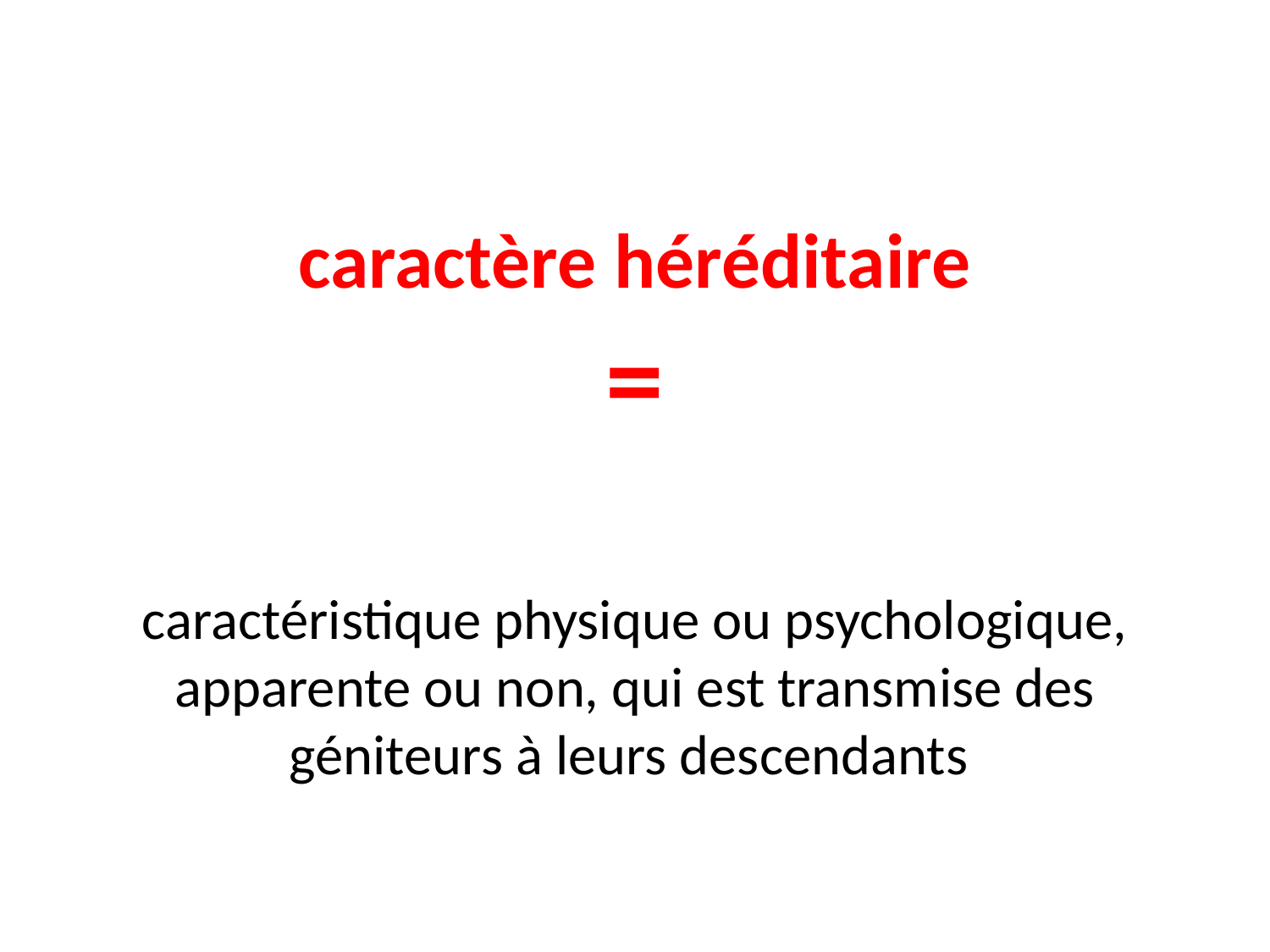

caractère héréditaire
=

caractéristique physique ou psychologique, apparente ou non, qui est transmise des géniteurs à leurs descendants